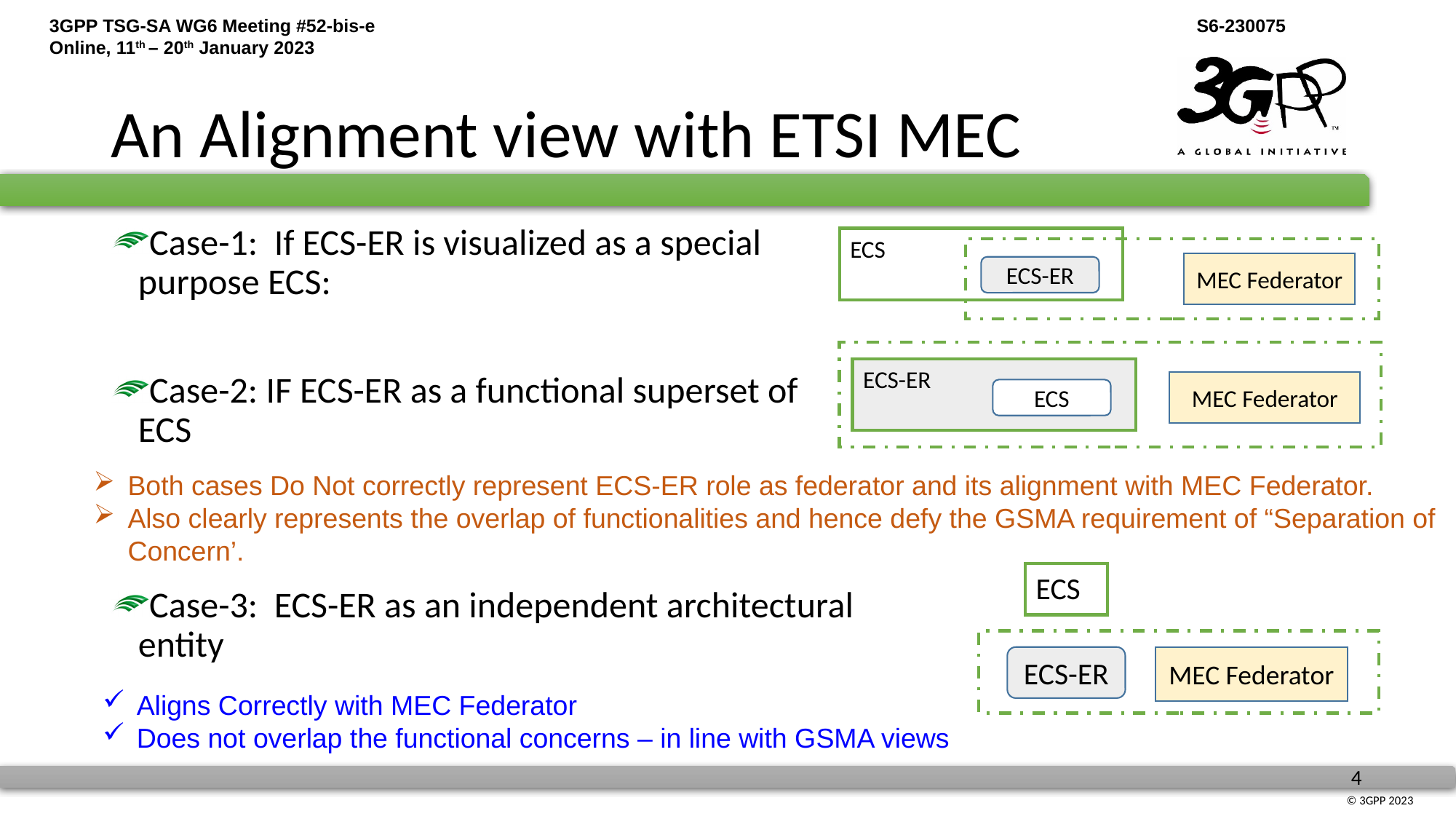

# An Alignment view with ETSI MEC
Case-1:  If ECS-ER is visualized as a special purpose ECS:

Case-2: IF ECS-ER as a functional superset of ECS
ECS

MEC Federator
ECS-ER

ECS-ER
MEC Federator
ECS
Both cases Do Not correctly represent ECS-ER role as federator and its alignment with MEC Federator.
Also clearly represents the overlap of functionalities and hence defy the GSMA requirement of “Separation of Concern’.
ECS

ECS-ER
MEC Federator
Case-3:  ECS-ER as an independent architectural entity
Aligns Correctly with MEC Federator
Does not overlap the functional concerns – in line with GSMA views